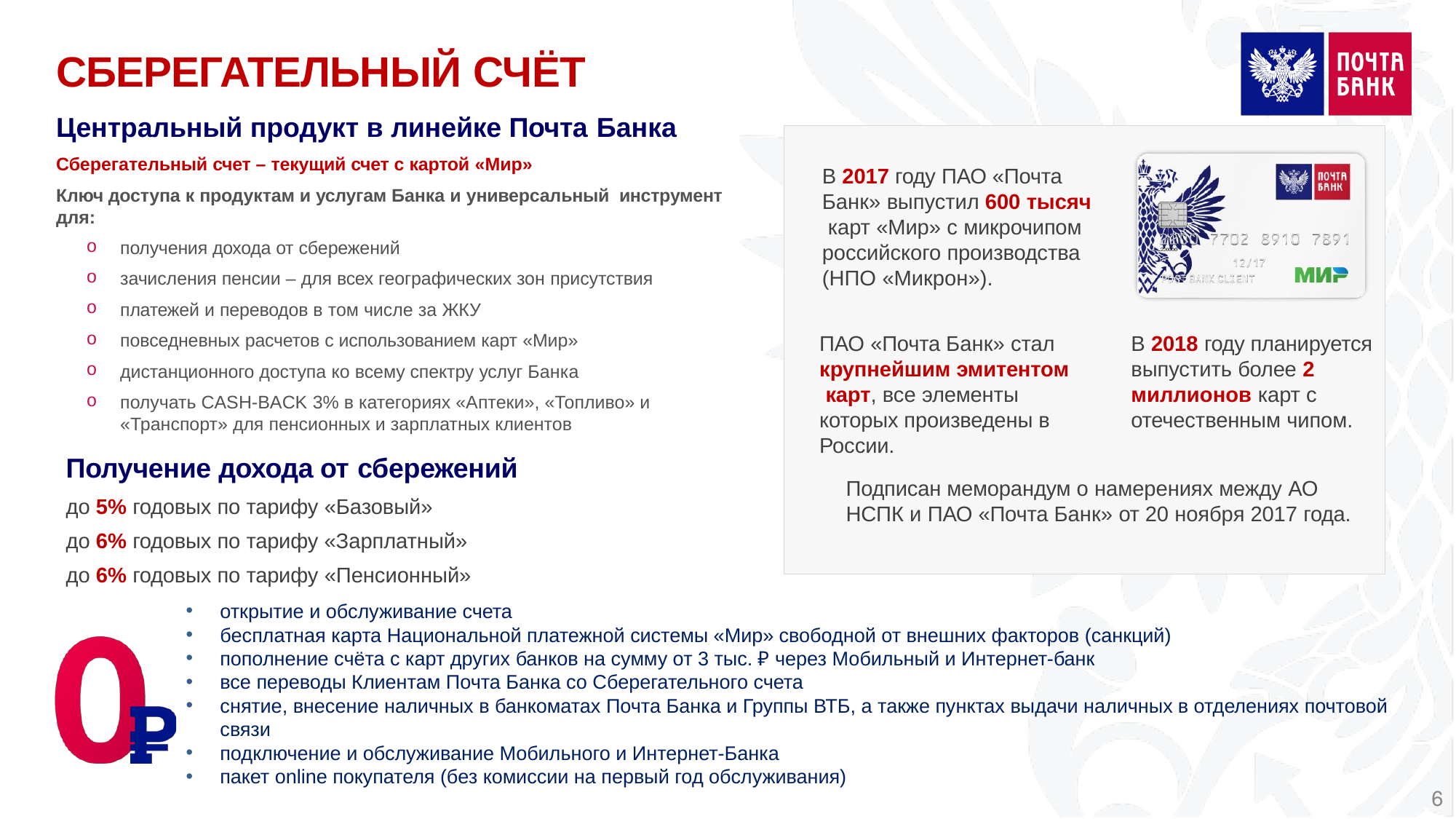

СБЕРЕГАТЕЛЬНЫЙ СЧЁТ
СБЕРЕГАТЕЛЬНЫЙ СЧЁТ
Центральный продукт в линейке Почта Банка
Сберегательный счет – текущий счет с картой «Мир»
Ключ доступа к продуктам и услугам Банка и универсальный  инструмент для:
получения дохода от сбережений
зачисления пенсии – для всех географических зон присутствия
платежей и переводов в том числе за ЖКУ
повседневных расчетов с использованием карт «Мир»
дистанционного доступа ко всему спектру услуг Банка
получать CASH-BACK 3% в категориях «Аптеки», «Топливо» и «Транспорт» для пенсионных и зарплатных клиентов

В 2017 году ПАО «Почта  Банк» выпустил 600 тысяч  карт «Мир» с микрочипом  российского производства  (НПО «Микрон»).
ПАО «Почта Банк» стал  крупнейшим эмитентом  карт, все элементы  которых произведены в  России.
В 2018 году планируется  выпустить более 2
миллионов карт с  отечественным чипом.
Получение дохода от сбережений
до 5% годовых по тарифу «Базовый»
до 6% годовых по тарифу «Зарплатный»  до 6% годовых по тарифу «Пенсионный»
Подписан меморандум о намерениях между АО
НСПК и ПАО «Почта Банк» от 20 ноября 2017 года.
открытие и обслуживание счета
бесплатная карта Национальной платежной системы «Мир» свободной от внешних факторов (санкций)
пополнение счёта с карт других банков на сумму от 3 тыс. ₽ через Мобильный и Интернет-банк
все переводы Клиентам Почта Банка со Сберегательного счета
снятие, внесение наличных в банкоматах Почта Банка и Группы ВТБ, а также пунктах выдачи наличных в отделениях почтовой связи
подключение и обслуживание Мобильного и Интернет-Банка
пакет online покупателя (без комиссии на первый год обслуживания)

6